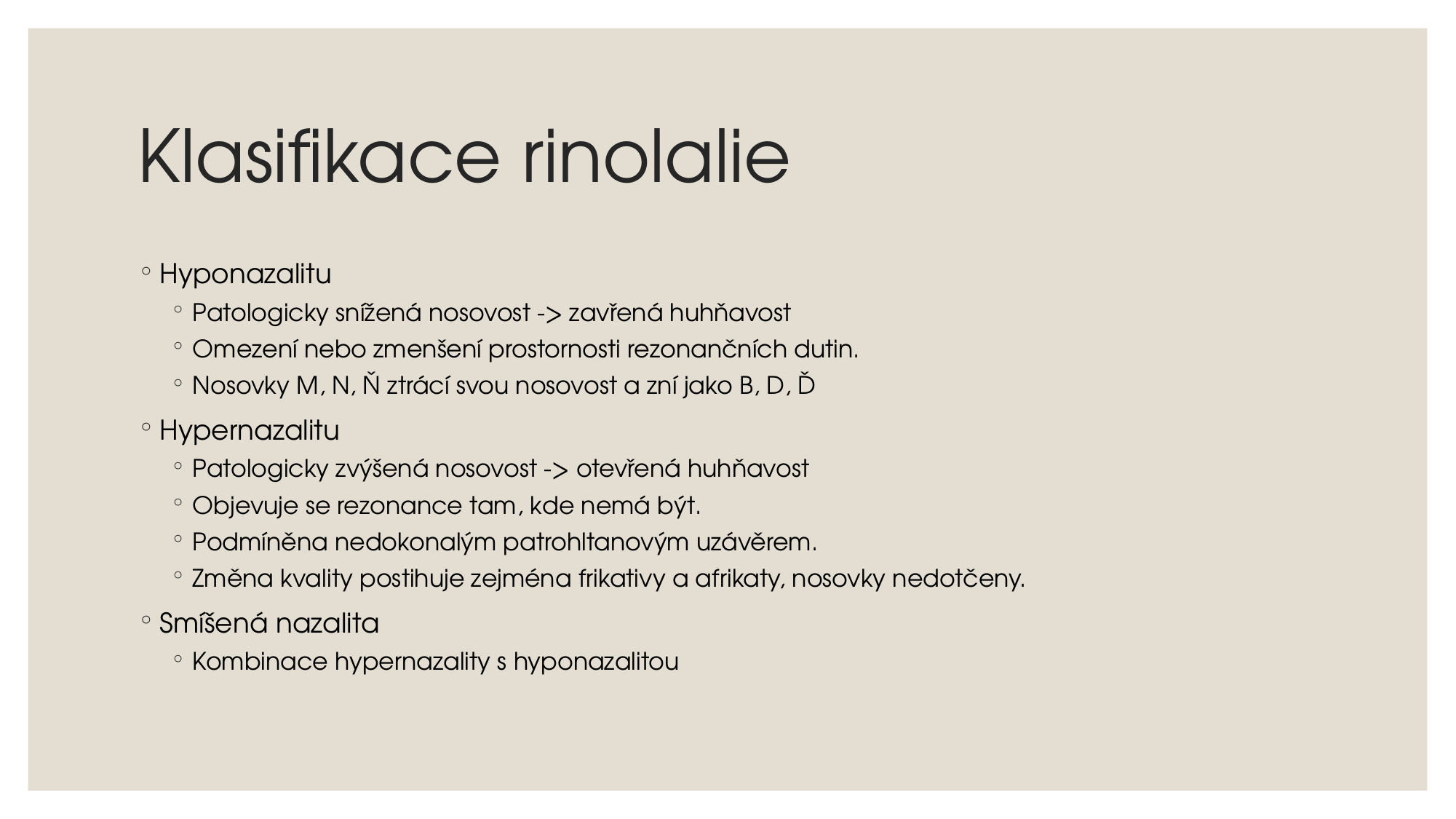

# Klasifikace rinolalie
Hyponazalitu
Patologicky snížená nosovost -> zavřená huhňavost
Omezení nebo zmenšení prostornosti rezonančních dutin.
Nosovky M, N, Ň ztrácí svou nosovost a zní jako B, D, Ď
Hypernazalitu
Patologicky zvýšená nosovost -> otevřená huhňavost
Objevuje se rezonance tam, kde nemá být.
Podmíněna nedokonalým patrohltanovým uzávěrem.
Změna kvality postihuje zejména frikativy a afrikaty, nosovky nedotčeny.
Smíšená nazalita
Kombinace hypernazality s hyponazalitou